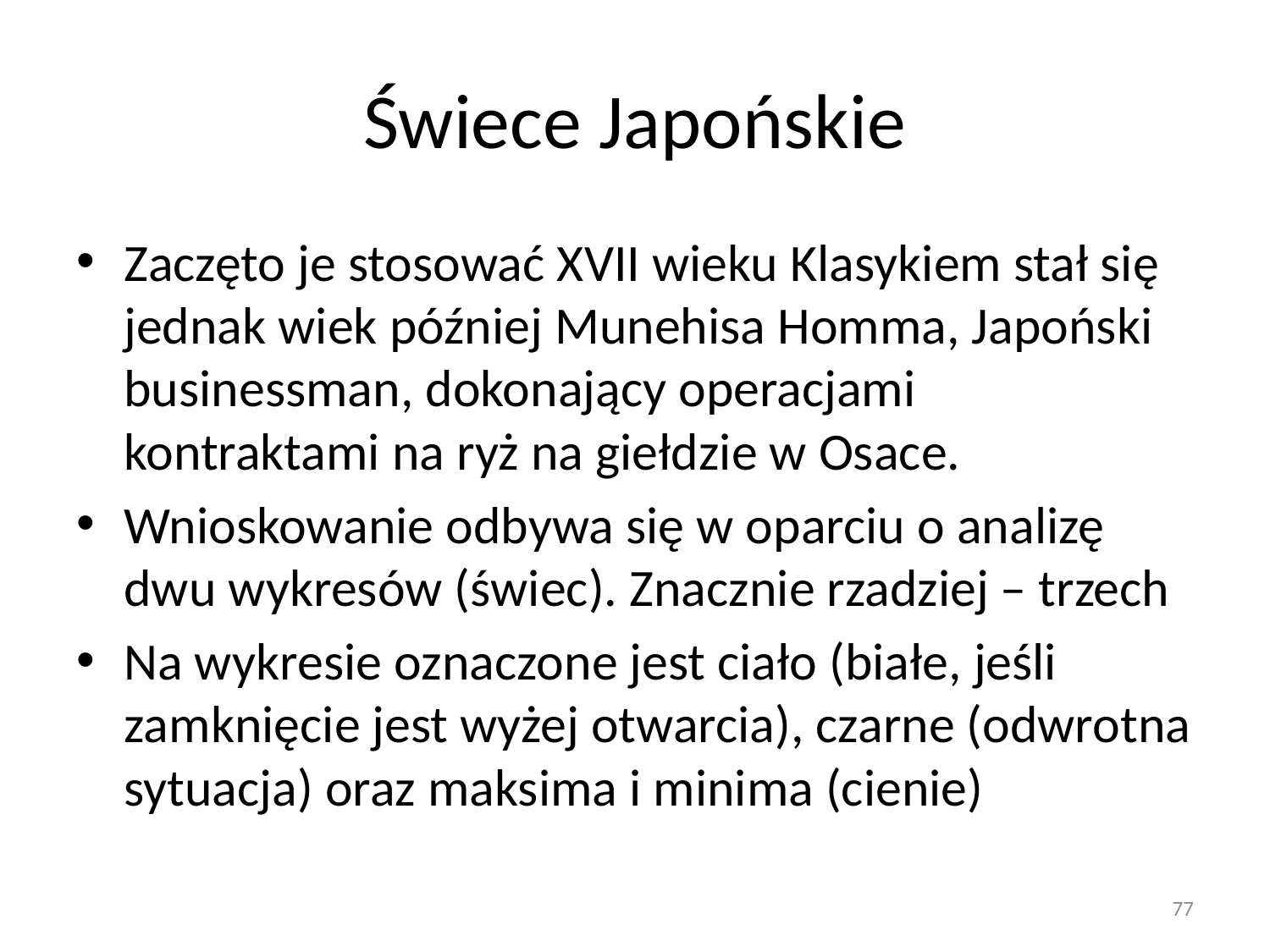

# Świece Japońskie
Zaczęto je stosować XVII wieku Klasykiem stał się jednak wiek później Munehisa Homma, Japoński businessman, dokonający operacjami  kontraktami na ryż na giełdzie w Osace.
Wnioskowanie odbywa się w oparciu o analizę dwu wykresów (świec). Znacznie rzadziej – trzech
Na wykresie oznaczone jest ciało (białe, jeśli zamknięcie jest wyżej otwarcia), czarne (odwrotna sytuacja) oraz maksima i minima (cienie)

77